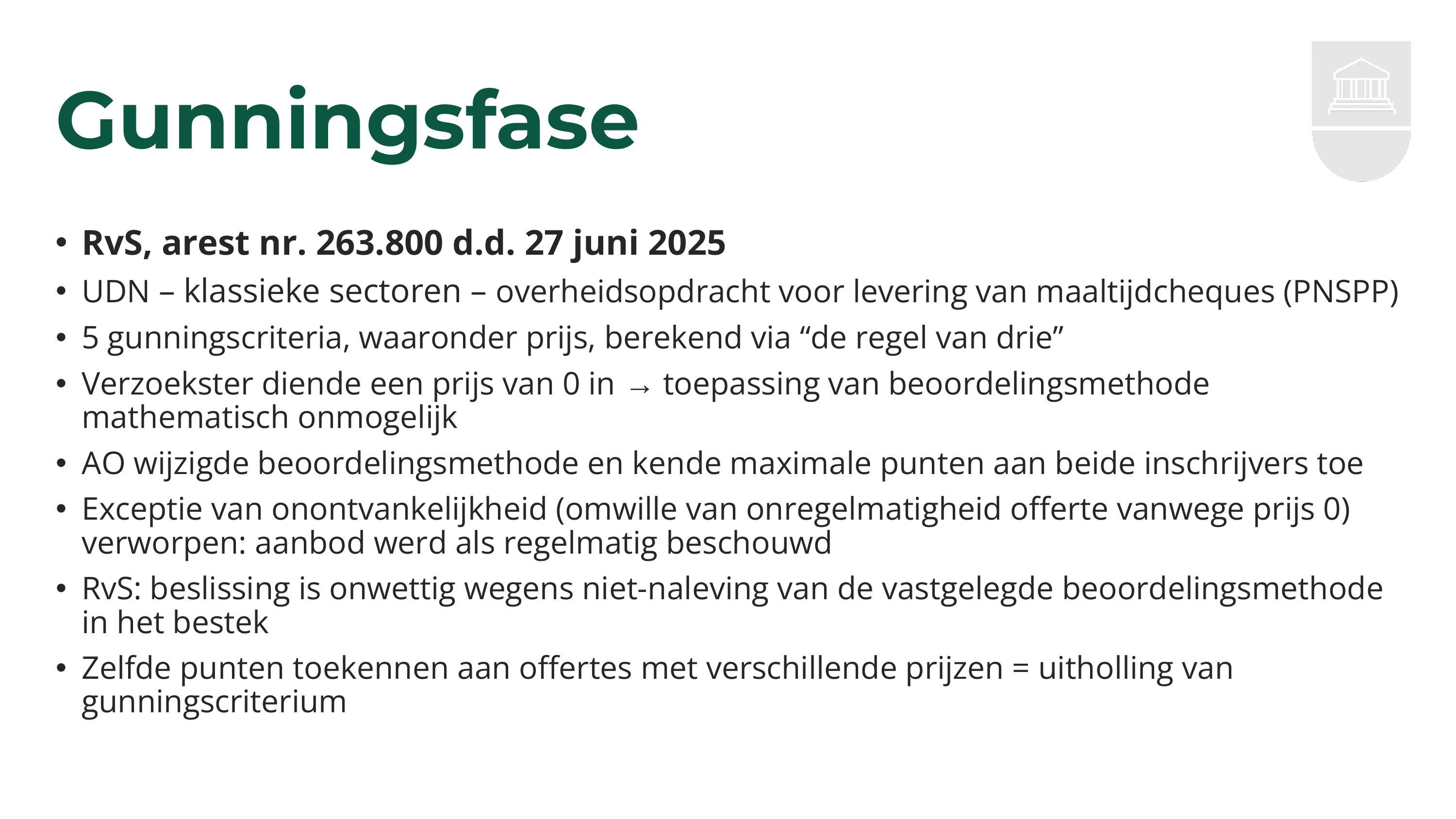

# Gunningsfase
RvS, arest nr. 263.800 d.d. 27 juni 2025
UDN – klassieke sectoren – overheidsopdracht voor levering van maaltijdcheques (PNSPP)
5 gunningscriteria, waaronder prijs, berekend via “de regel van drie”
Verzoekster diende een prijs van 0 in → toepassing van beoordelingsmethode  mathematisch onmogelijk
AO wijzigde beoordelingsmethode en kende maximale punten aan beide inschrijvers toe
Exceptie van onontvankelijkheid (omwille van onregelmatigheid offerte vanwege prijs 0) verworpen: aanbod werd als regelmatig beschouwd
RvS: beslissing is onwettig wegens niet-naleving van de vastgelegde beoordelingsmethode in het bestek
Zelfde punten toekennen aan offertes met verschillende prijzen = uitholling van gunningscriterium